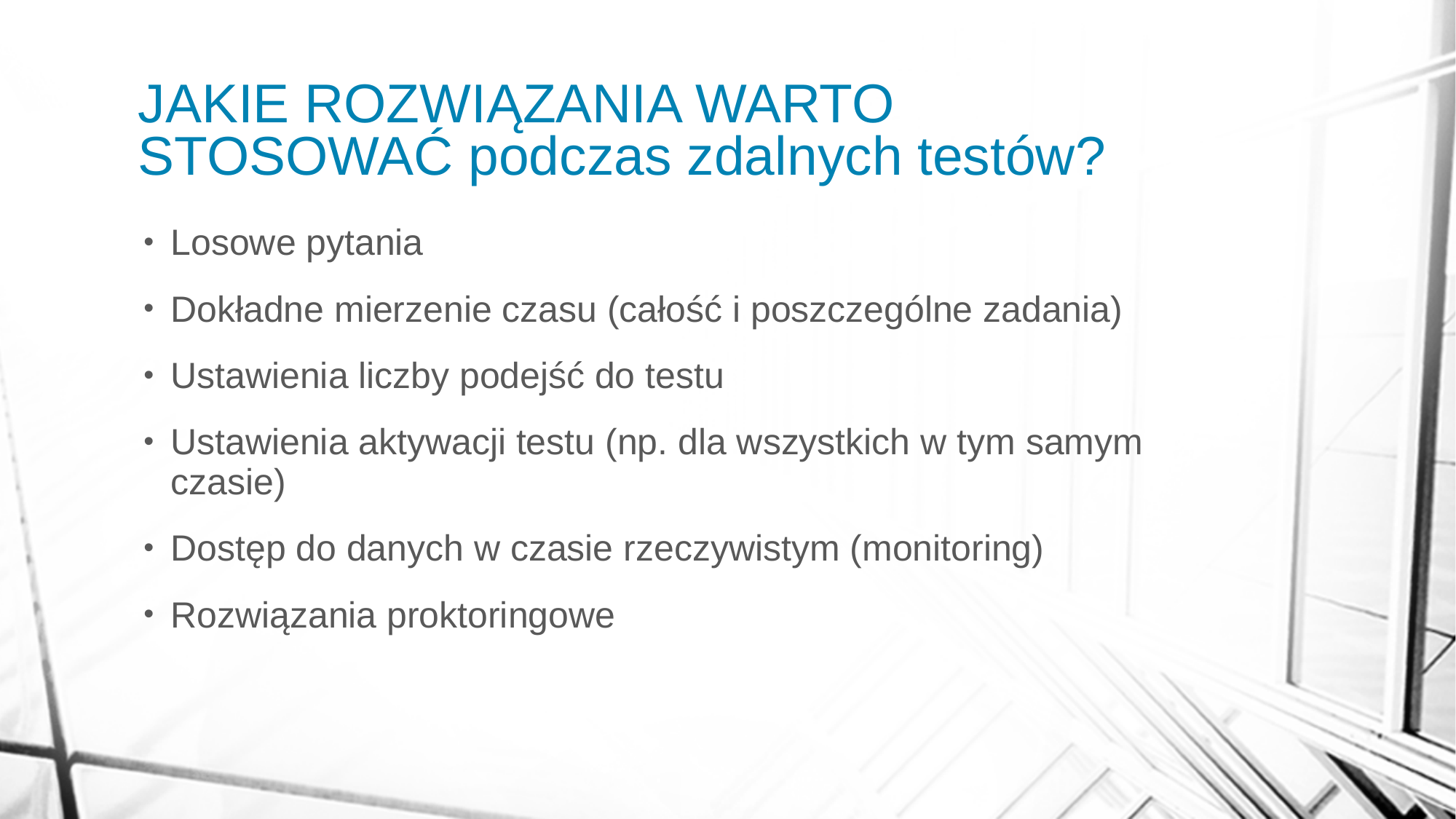

# JAKIE ROZWIĄZANIA WARTO STOSOWAĆ podczas zdalnych testów?
Losowe pytania
Dokładne mierzenie czasu (całość i poszczególne zadania)
Ustawienia liczby podejść do testu
Ustawienia aktywacji testu (np. dla wszystkich w tym samym czasie)
Dostęp do danych w czasie rzeczywistym (monitoring)
Rozwiązania proktoringowe